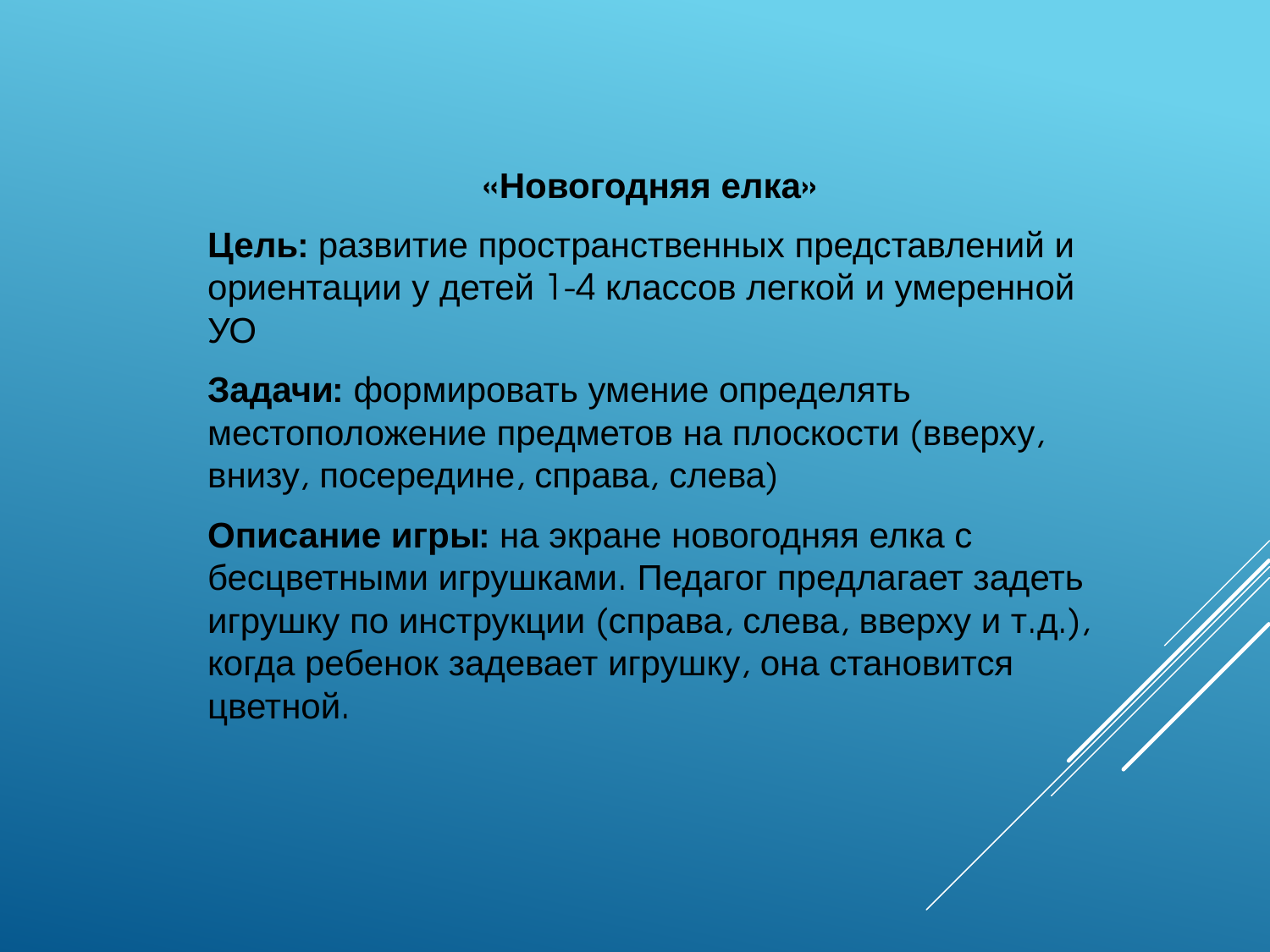

«Новогодняя елка»
Цель: развитие пространственных представлений и ориентации у детей 1-4 классов легкой и умеренной УО
Задачи: формировать умение определять местоположение предметов на плоскости (вверху, внизу, посередине, справа, слева)
Описание игры: на экране новогодняя елка с бесцветными игрушками. Педагог предлагает задеть игрушку по инструкции (справа, слева, вверху и т.д.), когда ребенок задевает игрушку, она становится цветной.